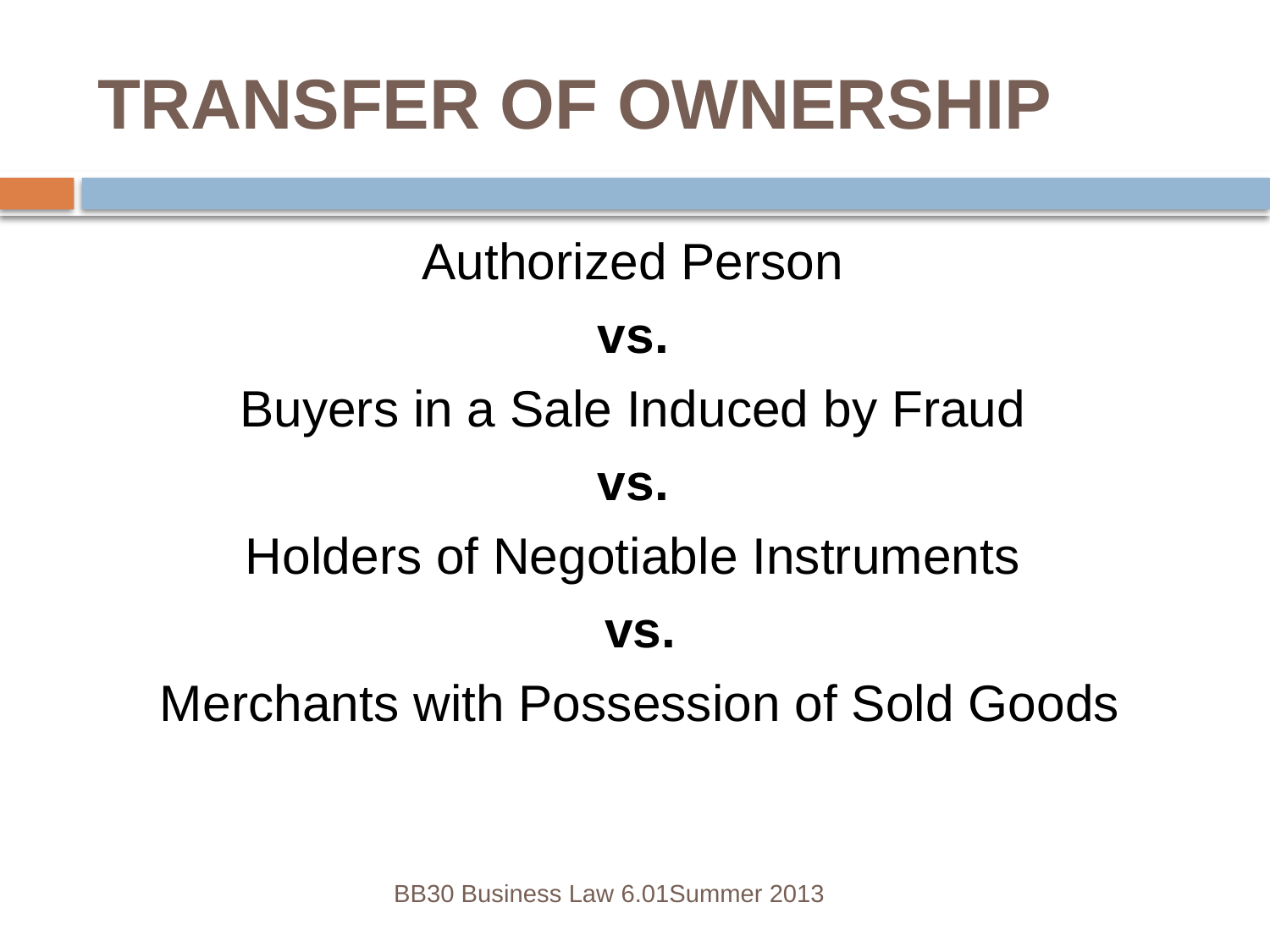

# TRANSFER OF OWNERSHIP
Authorized Person
vs.
Buyers in a Sale Induced by Fraud
vs.
Holders of Negotiable Instruments
vs.
Merchants with Possession of Sold Goods
BB30 Business Law 6.01	Summer 2013